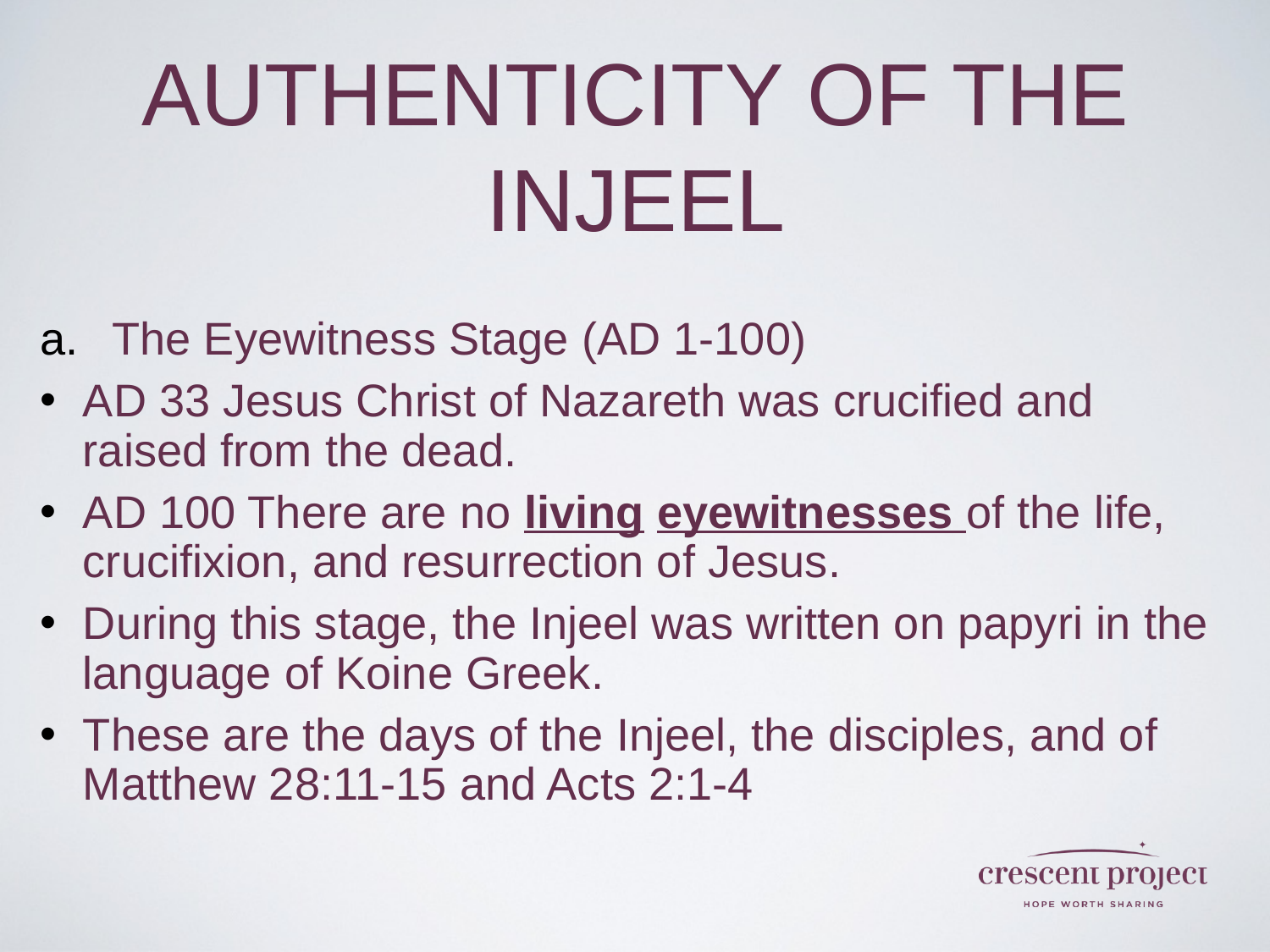

# Authenticity of the Injeel
The Eyewitness Stage (AD 1-100)
AD 33 Jesus Christ of Nazareth was crucified and raised from the dead.
AD 100 There are no living eyewitnesses of the life, crucifixion, and resurrection of Jesus.
During this stage, the Injeel was written on papyri in the language of Koine Greek.
These are the days of the Injeel, the disciples, and of Matthew 28:11-15 and Acts 2:1-4